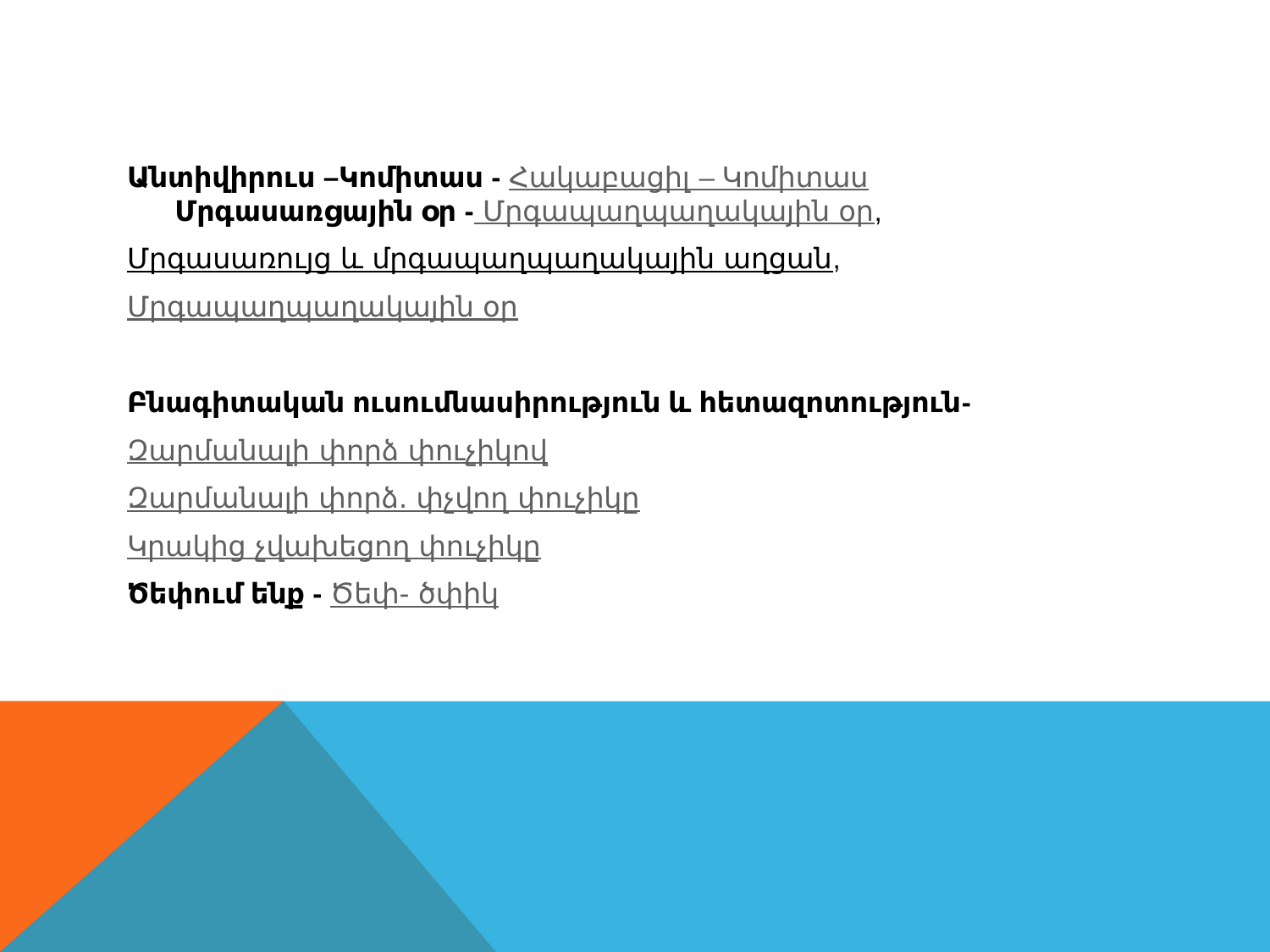

Անտիվիրուս –Կոմիտաս - Հակաբացիլ – Կոմիտաս
Մրգասառցային օր - Մրգապաղպաղակային օր,
Մրգասառույց և մրգապաղպաղակային աղցան,
Մրգապաղպաղակային օր

Բնագիտական ուսումնասիրություն և հետազոտություն-
Զարմանալի փորձ փուչիկով
Զարմանալի փորձ. փչվող փուչիկը
Կրակից չվախեցող փուչիկը
Ծեփում ենք - Ծեփ- ծփիկ